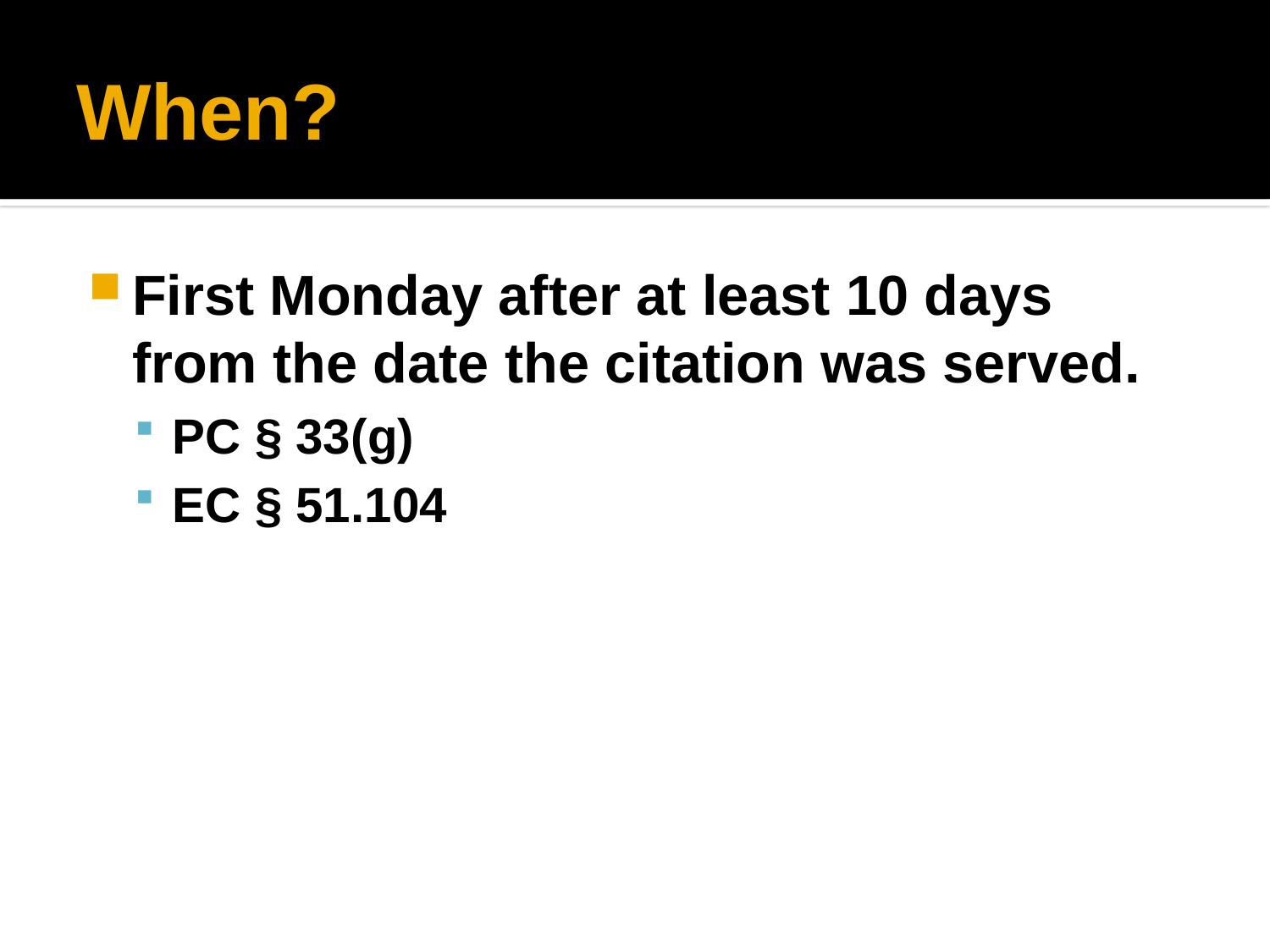

# When?
First Monday after at least 10 days from the date the citation was served.
PC § 33(g)
EC § 51.104